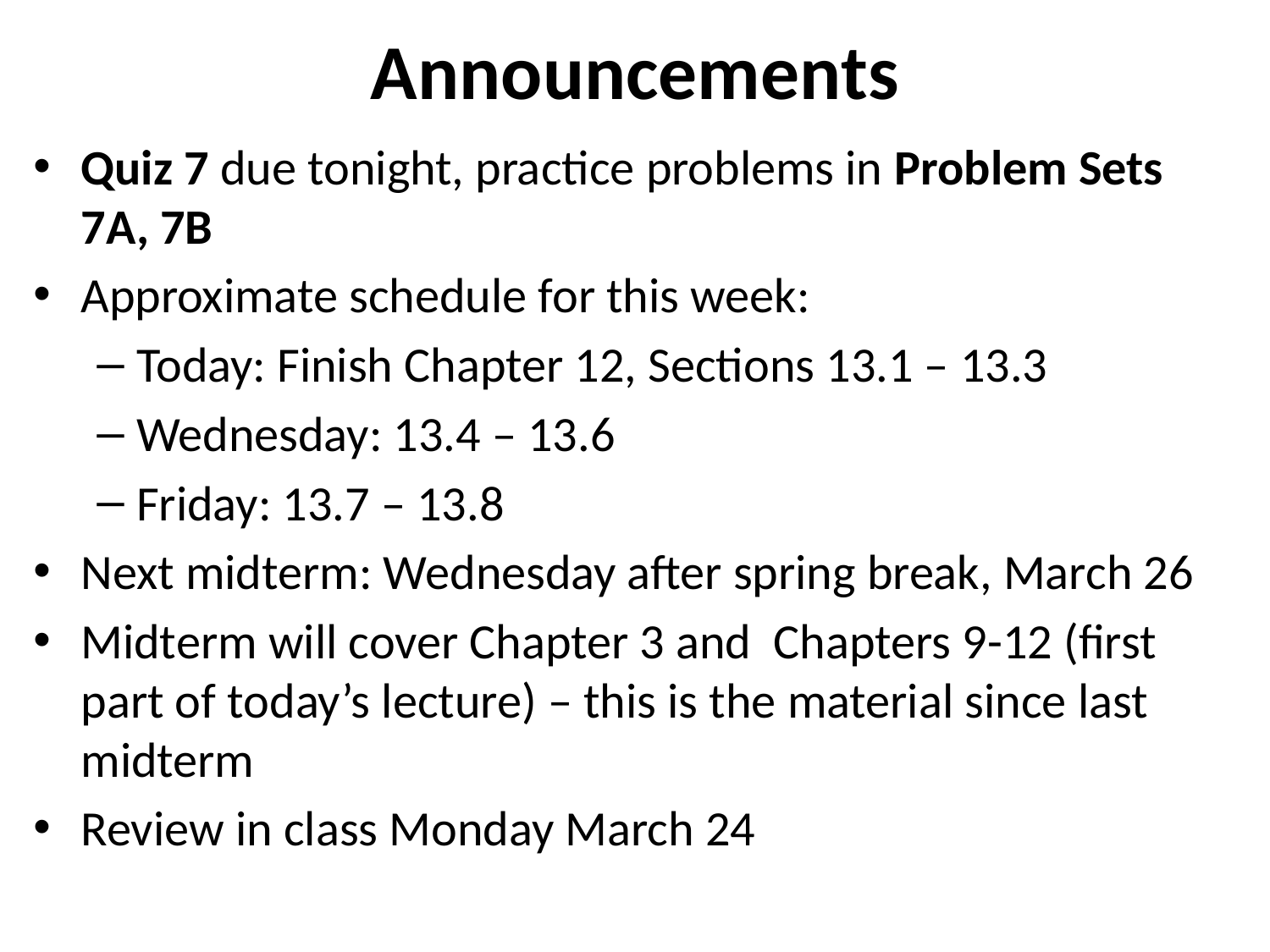

# Announcements
Quiz 7 due tonight, practice problems in Problem Sets 7A, 7B
Approximate schedule for this week:
Today: Finish Chapter 12, Sections 13.1 – 13.3
Wednesday: 13.4 – 13.6
Friday: 13.7 – 13.8
Next midterm: Wednesday after spring break, March 26
Midterm will cover Chapter 3 and  Chapters 9-12 (first part of today’s lecture) – this is the material since last midterm
Review in class Monday March 24